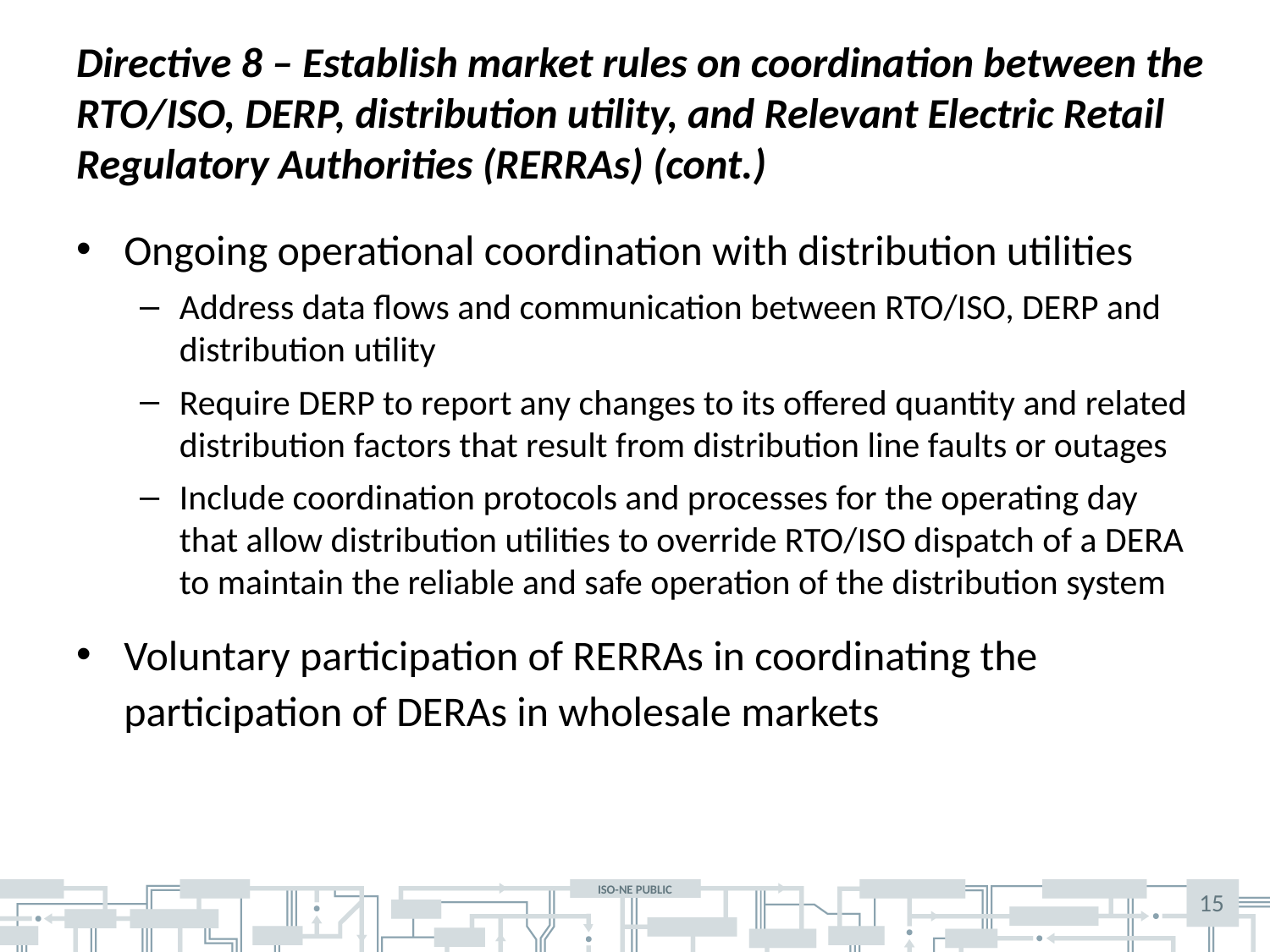

# Directive 8 – Establish market rules on coordination between the RTO/ISO, DERP, distribution utility, and Relevant Electric Retail Regulatory Authorities (RERRAs) (cont.)
Ongoing operational coordination with distribution utilities
Address data flows and communication between RTO/ISO, DERP and distribution utility
Require DERP to report any changes to its offered quantity and related distribution factors that result from distribution line faults or outages
Include coordination protocols and processes for the operating day that allow distribution utilities to override RTO/ISO dispatch of a DERA to maintain the reliable and safe operation of the distribution system
Voluntary participation of RERRAs in coordinating the participation of DERAs in wholesale markets
15